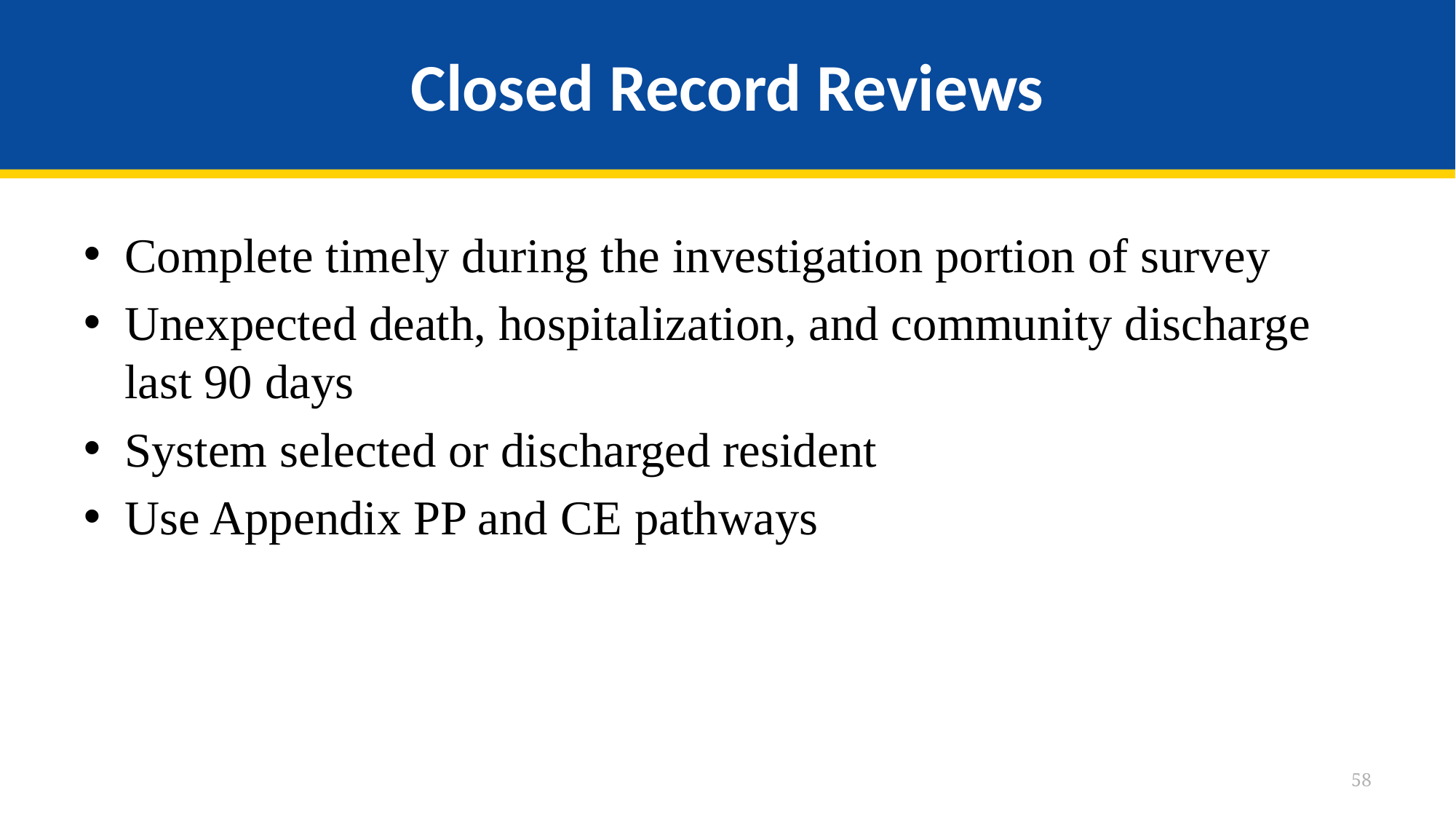

# Closed Record Reviews
Complete timely during the investigation portion of survey
Unexpected death, hospitalization, and community discharge last 90 days
System selected or discharged resident
Use Appendix PP and CE pathways
58